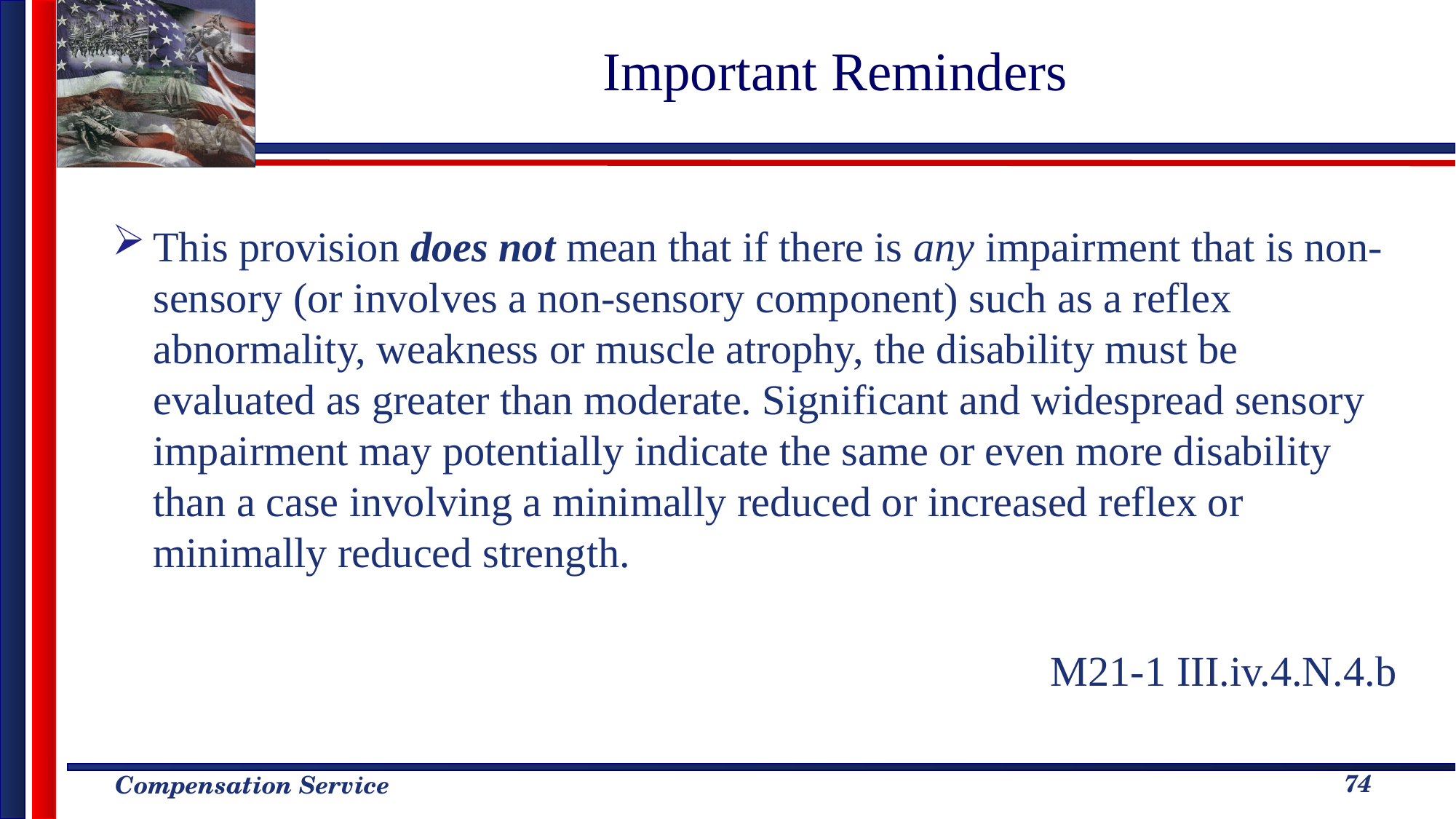

# Important Reminders
This provision does not mean that if there is any impairment that is non-sensory (or involves a non-sensory component) such as a reflex abnormality, weakness or muscle atrophy, the disability must be evaluated as greater than moderate. Significant and widespread sensory impairment may potentially indicate the same or even more disability than a case involving a minimally reduced or increased reflex or minimally reduced strength.

M21-1 III.iv.4.N.4.b

74